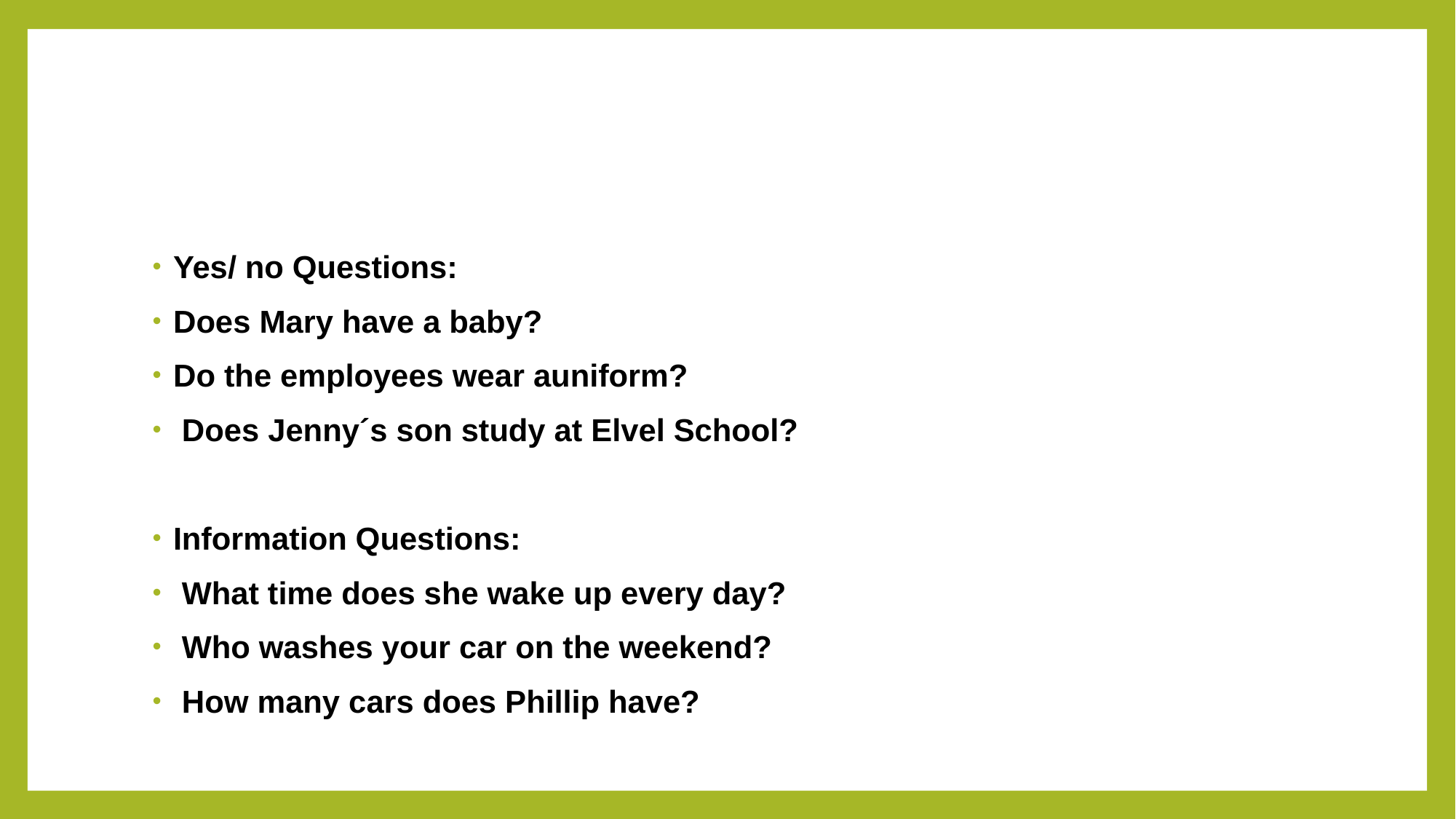

#
Yes/ no Questions:
Does Mary have a baby?
Do the employees wear auniform?
 Does Jenny´s son study at Elvel School?

Information Questions:
 What time does she wake up every day?
 Who washes your car on the weekend?
 How many cars does Phillip have?